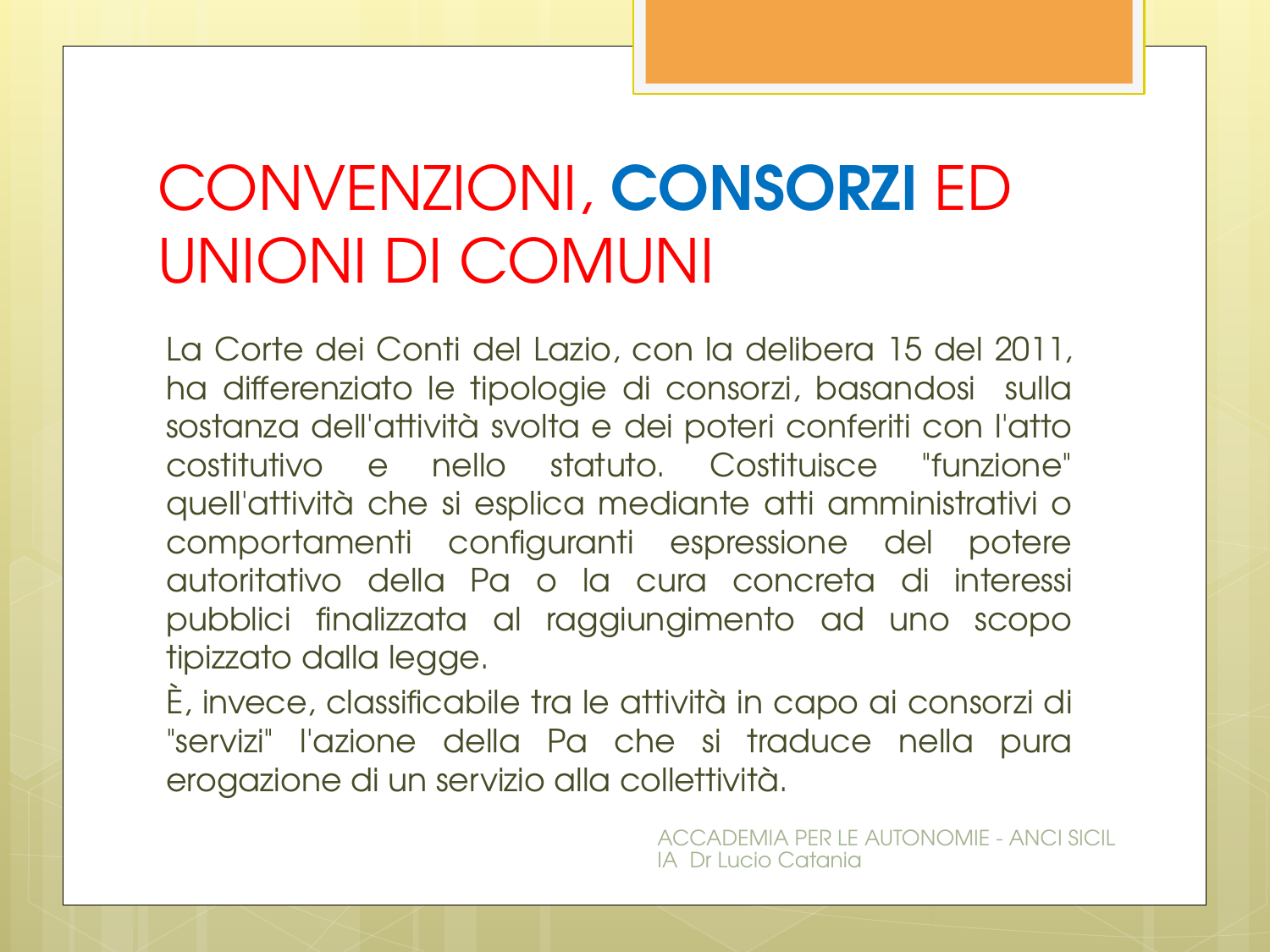

# CONVENZIONI, CONSORZI ED UNIONI DI COMUNI
La Corte dei Conti del Lazio, con la delibera 15 del 2011, ha differenziato le tipologie di consorzi, basandosi  sulla sostanza dell'attività svolta e dei poteri conferiti con l'atto costitutivo e nello statuto. Costituisce "funzione" quell'attività che si esplica mediante atti amministrativi o comportamenti configuranti espressione del potere autoritativo della Pa o la cura concreta di interessi pubblici finalizzata al raggiungimento ad uno scopo tipizzato dalla legge.
È, invece, classificabile tra le attività in capo ai consorzi di "servizi" l'azione della Pa che si traduce nella pura erogazione di un servizio alla collettività.
ACCADEMIA PER LE AUTONOMIE - ANCI SICILIA  Dr Lucio Catania